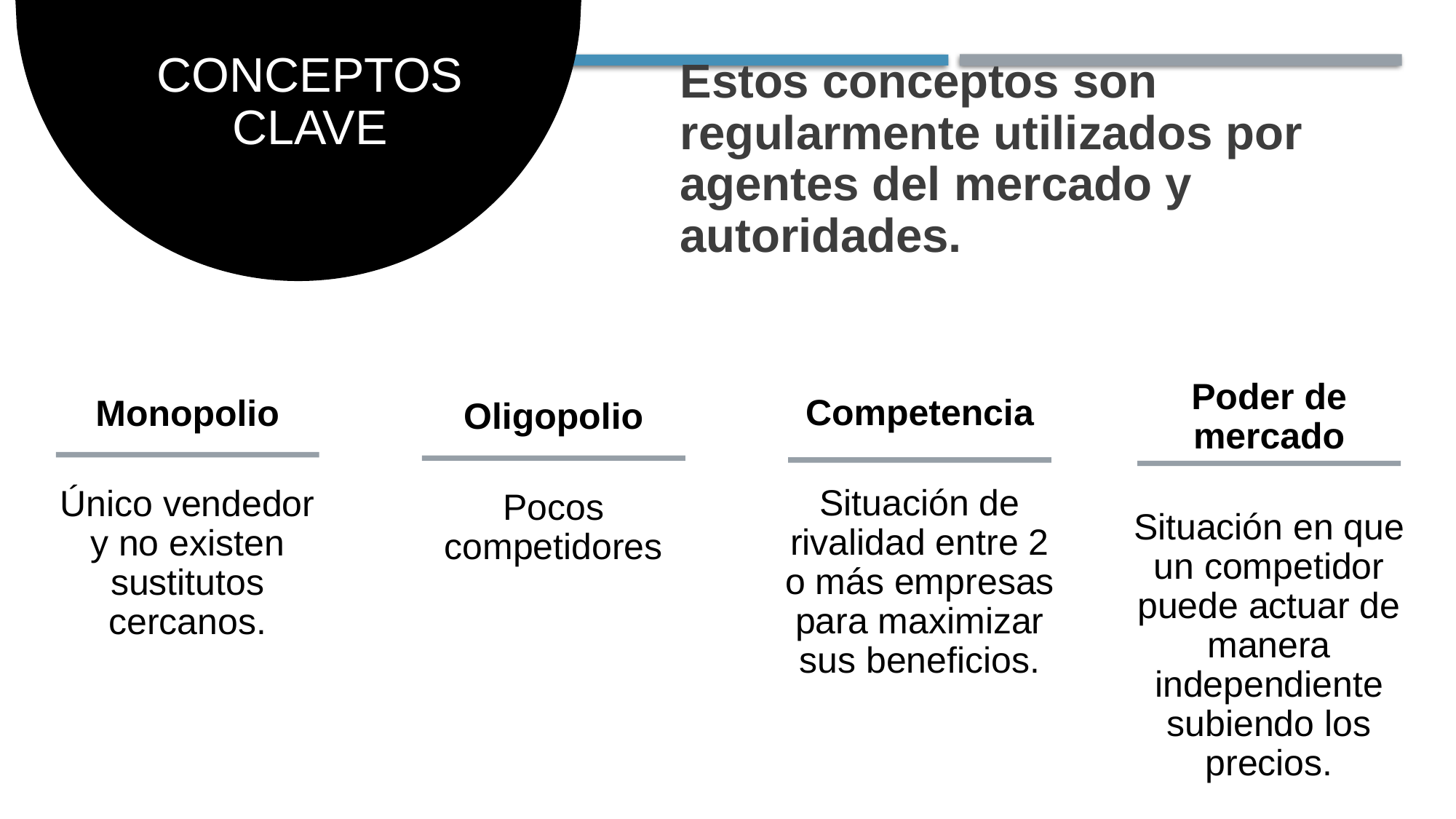

# Conceptos clave
Estos conceptos son regularmente utilizados por agentes del mercado y autoridades.
Poder de mercado
Situación en que un competidor puede actuar de manera independiente subiendo los precios.

Competencia
Situación de rivalidad entre 2 o más empresas para maximizar sus beneficios.

Monopolio
Único vendedor y no existen sustitutos cercanos.

Oligopolio
Pocos competidores